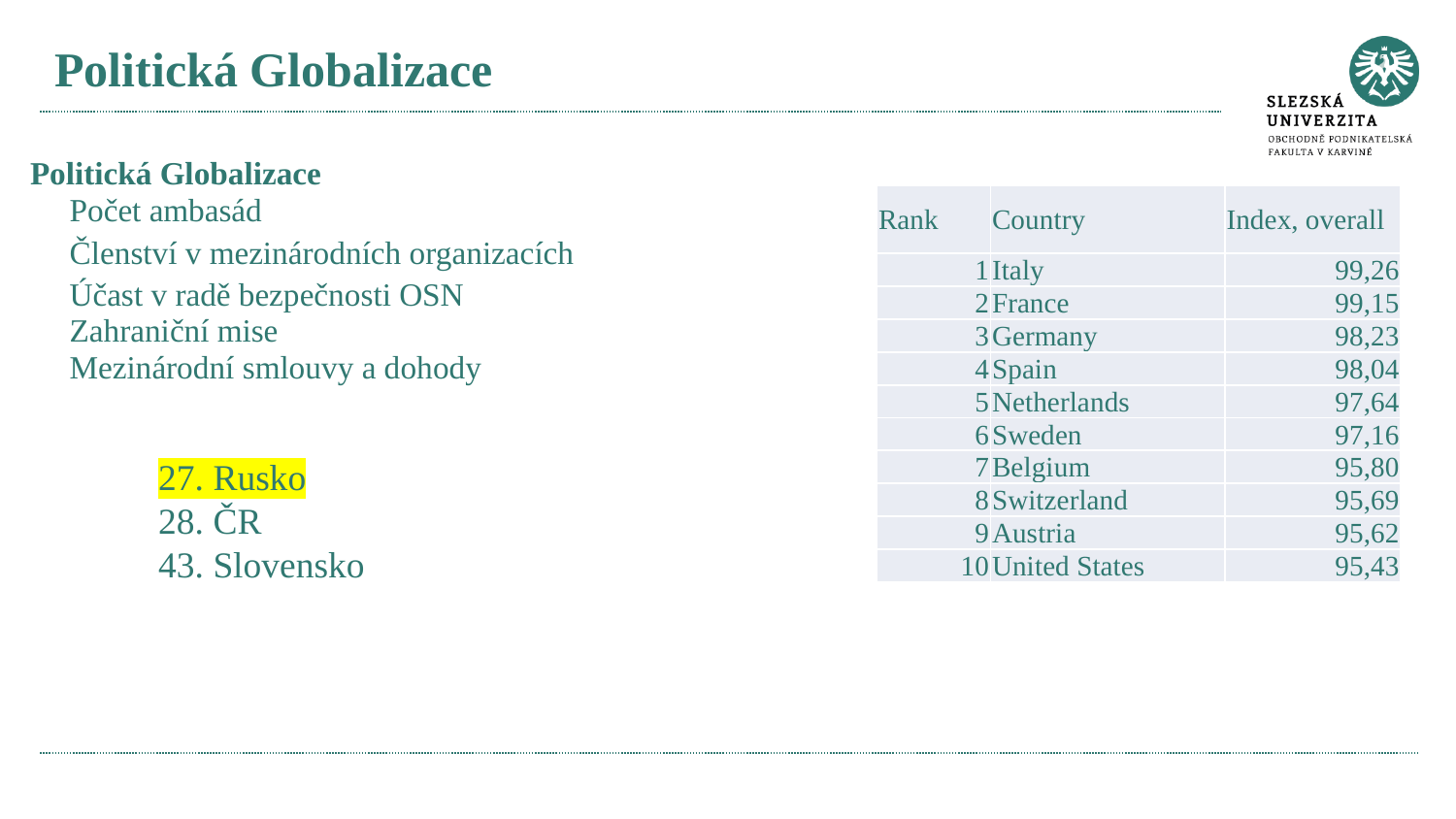

# Politická Globalizace
| Politická Globalizace |  |
| --- | --- |
|  | Počet ambasád |
|  | Členství v mezinárodních organizacích |
|  | Účast v radě bezpečnosti OSN Zahraniční mise |
|  | Mezinárodní smlouvy a dohody |
| Rank | Country | Index, overall |
| --- | --- | --- |
| 1 | Italy | 99,26 |
| 2 | France | 99,15 |
| 3 | Germany | 98,23 |
| 4 | Spain | 98,04 |
| 5 | Netherlands | 97,64 |
| 6 | Sweden | 97,16 |
| 7 | Belgium | 95,80 |
| 8 | Switzerland | 95,69 |
| 9 | Austria | 95,62 |
| 10 | United States | 95,43 |
27. Rusko
28. ČR
43. Slovensko